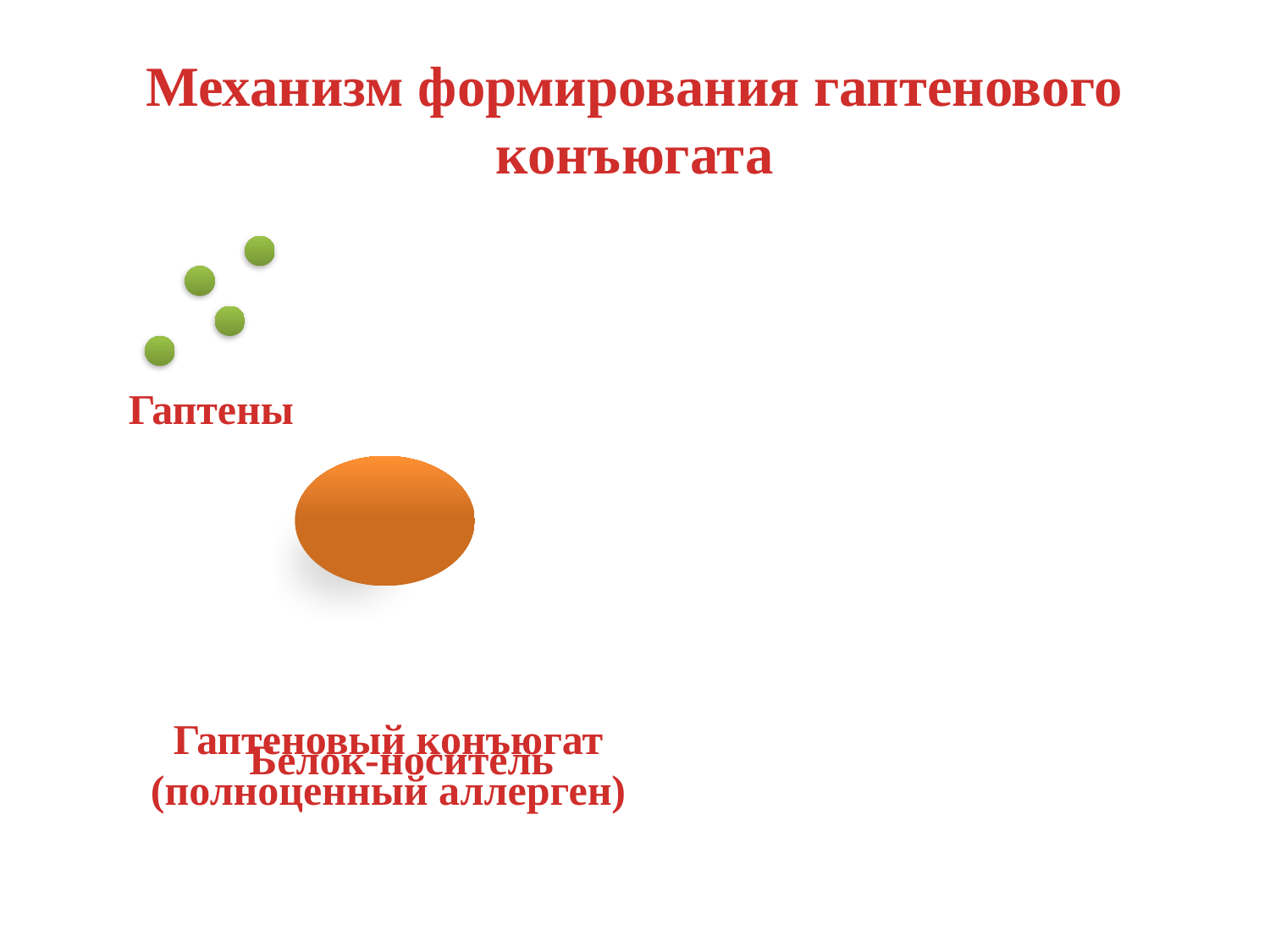

# Механизм формирования гаптенового конъюгата

Гаптены

Гаптеновый конъюгат
(полноценный аллерген)
Белок-носитель